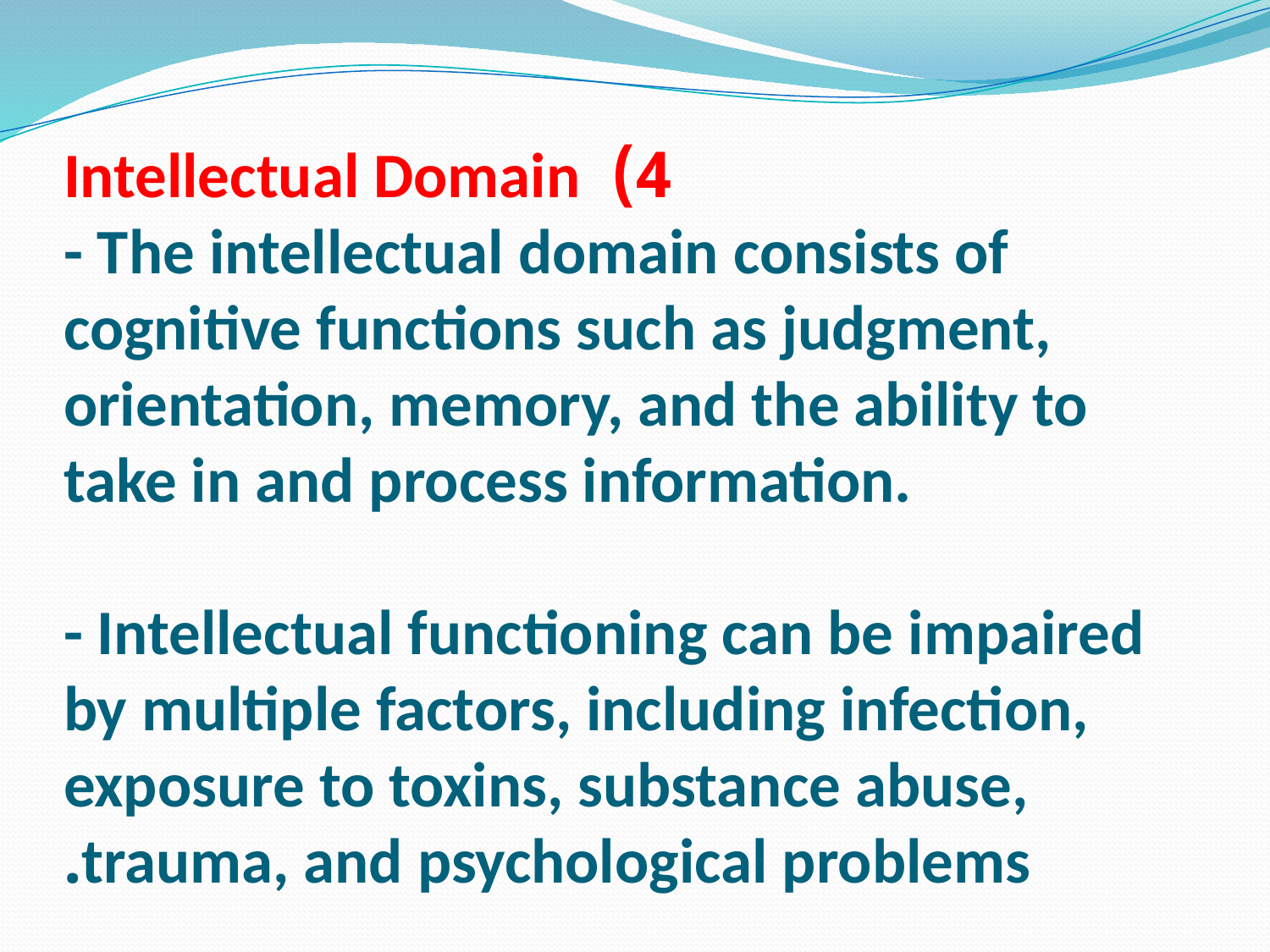

# 4) Intellectual Domain - The intellectual domain consists of cognitive functions such as judgment, orientation, memory, and the ability to take in and process information.   - Intellectual functioning can be impaired by multiple factors, including infection, exposure to toxins, substance abuse, trauma, and psychological problems.